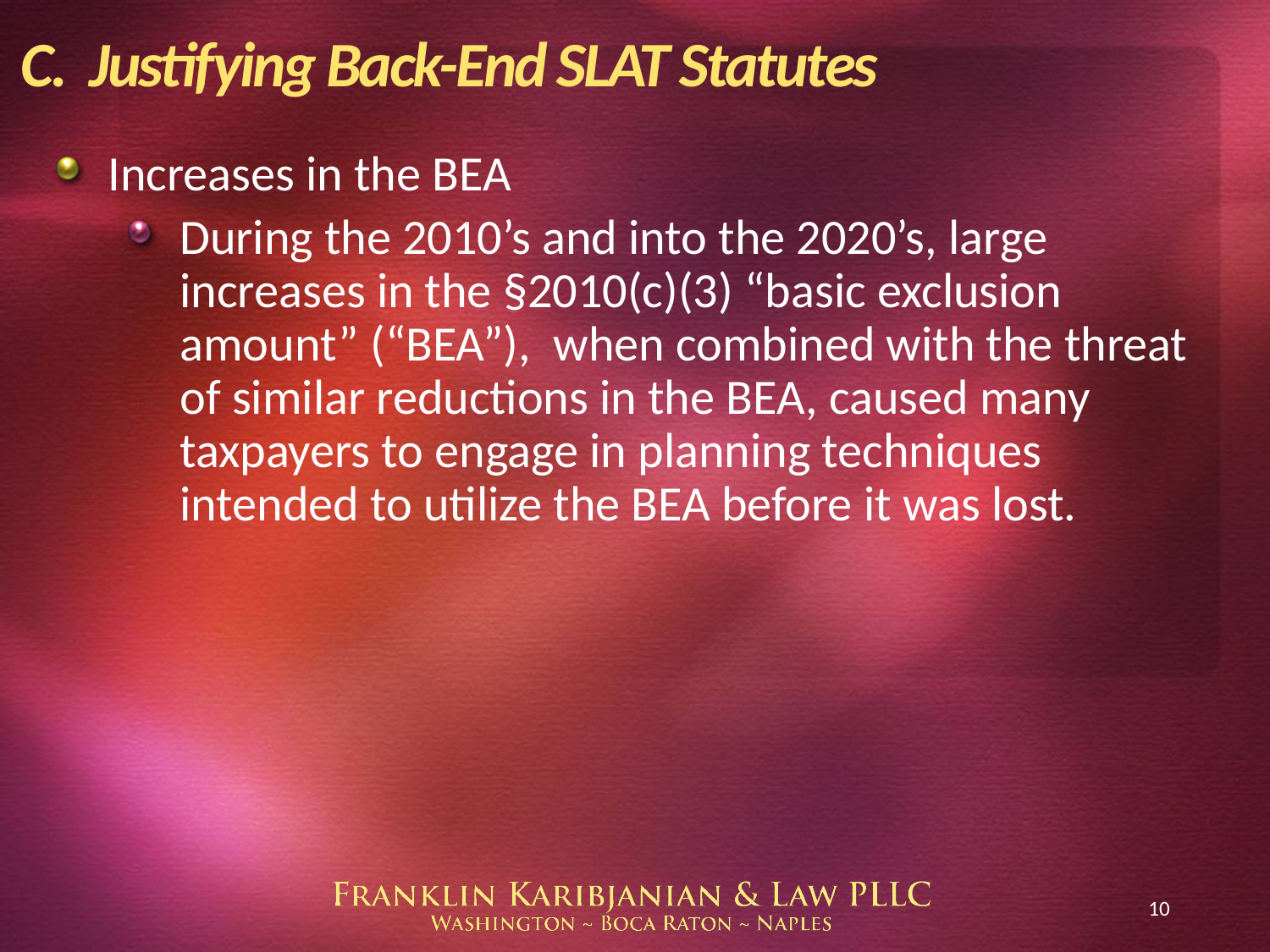

# C.  Justifying Back-End SLAT Statutes
Increases in the BEA
During the 2010’s and into the 2020’s, large increases in the §2010(c)(3) “basic exclusion amount” (“BEA”),  when combined with the threat of similar reductions in the BEA, caused many taxpayers to engage in planning techniques intended to utilize the BEA before it was lost.
10